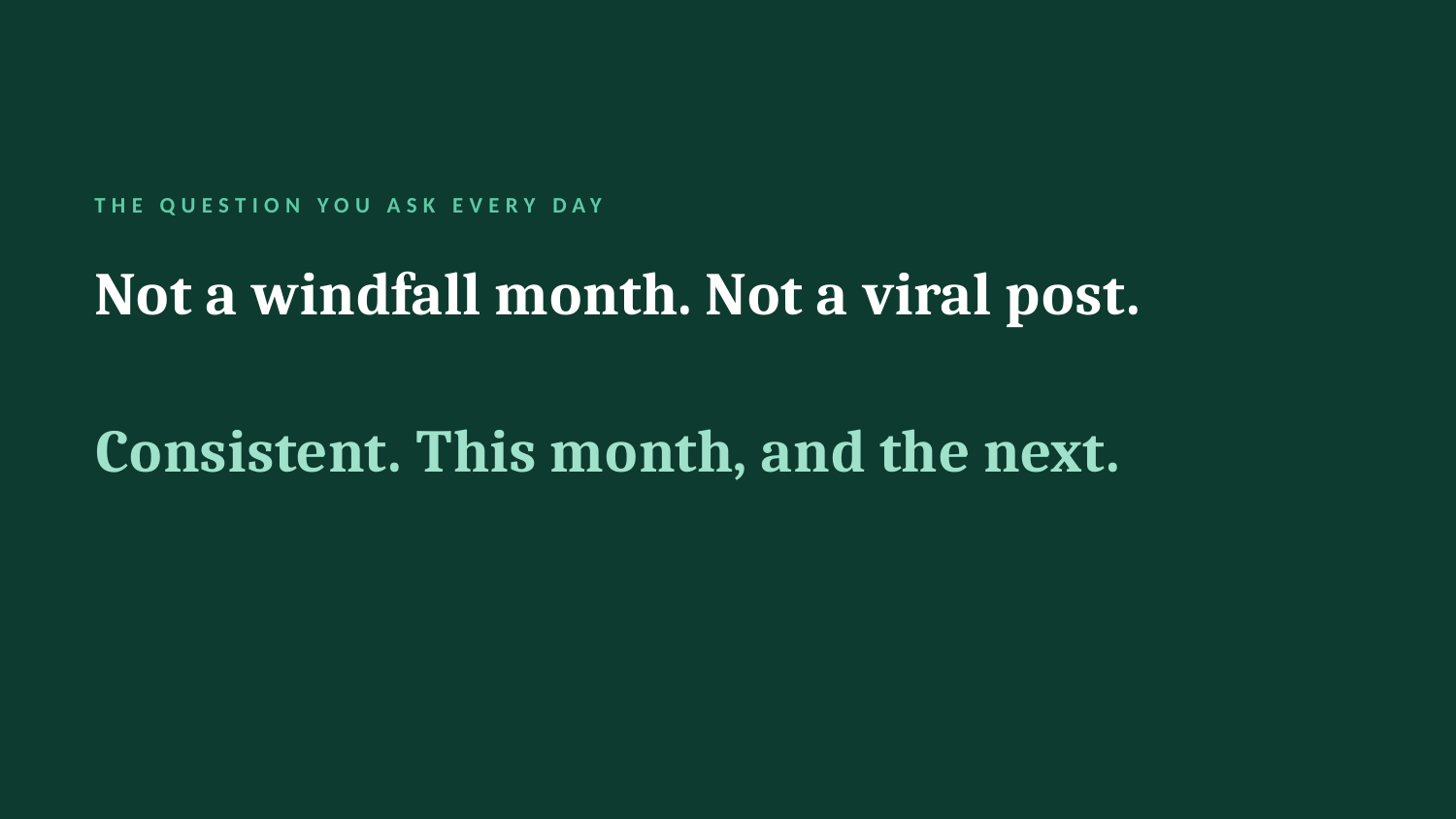

THE QUESTION YOU ASK EVERY DAY
Not a windfall month. Not a viral post.

Consistent. This month, and the next.